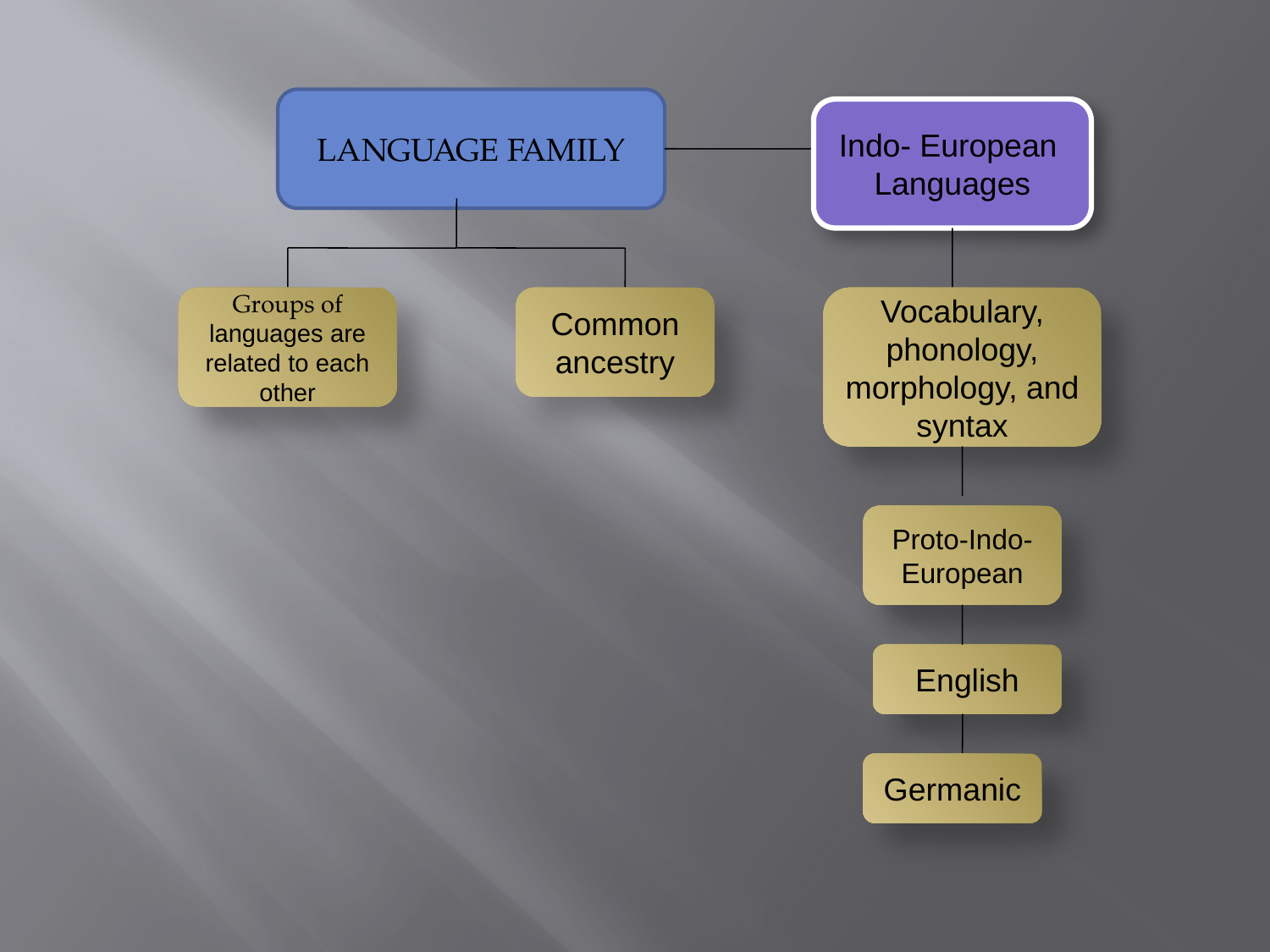

LANGUAGE FAMILY
Indo- European
Languages
Groups of languages are related to each other
Common ancestry
Vocabulary, phonology, morphology, and syntax
Proto-Indo- European
English
Germanic